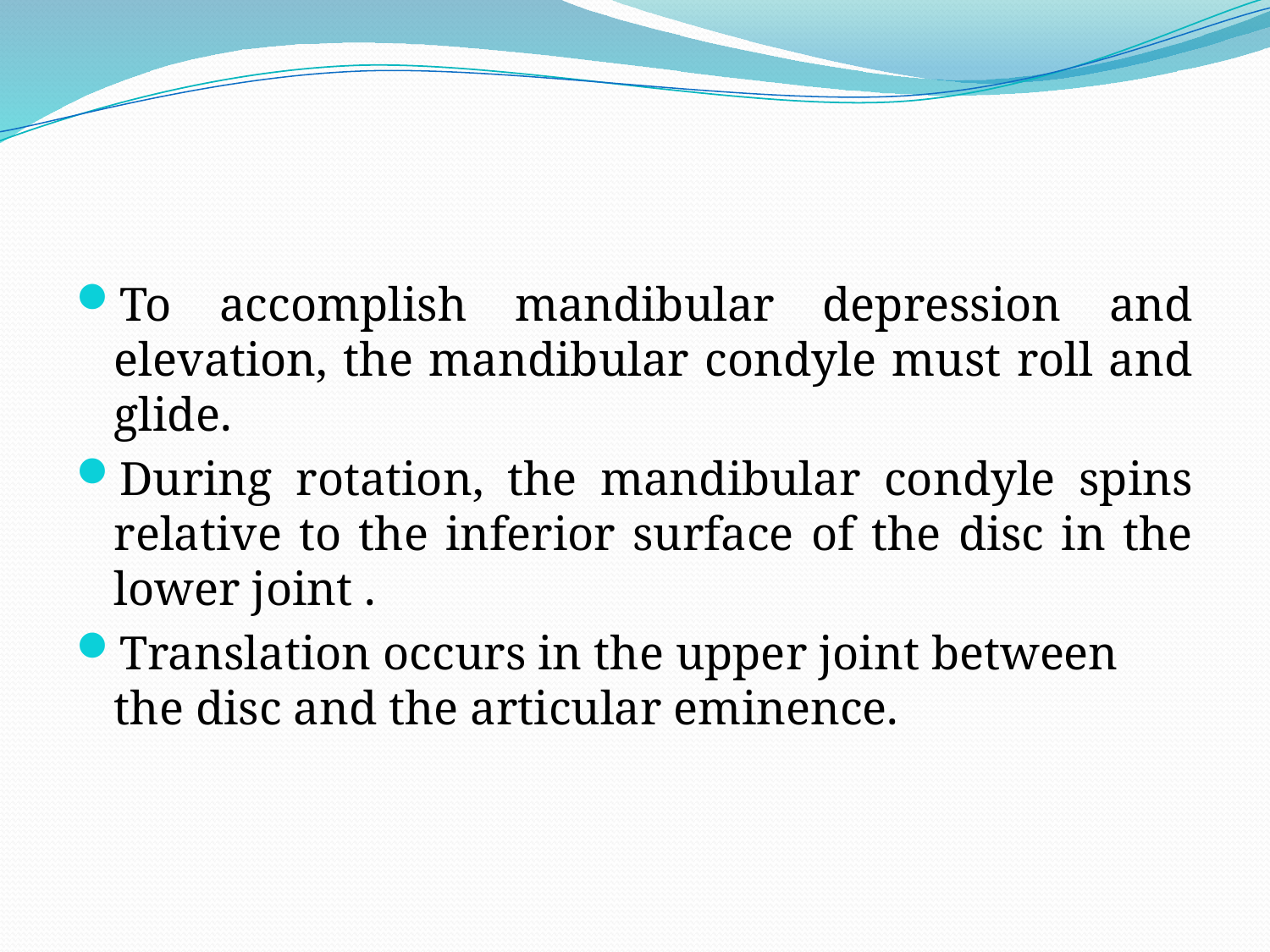

#
To accomplish mandibular depression and elevation, the mandibular condyle must roll and glide.
During rotation, the mandibular condyle spins relative to the inferior surface of the disc in the lower joint .
Translation occurs in the upper joint between the disc and the articular eminence.